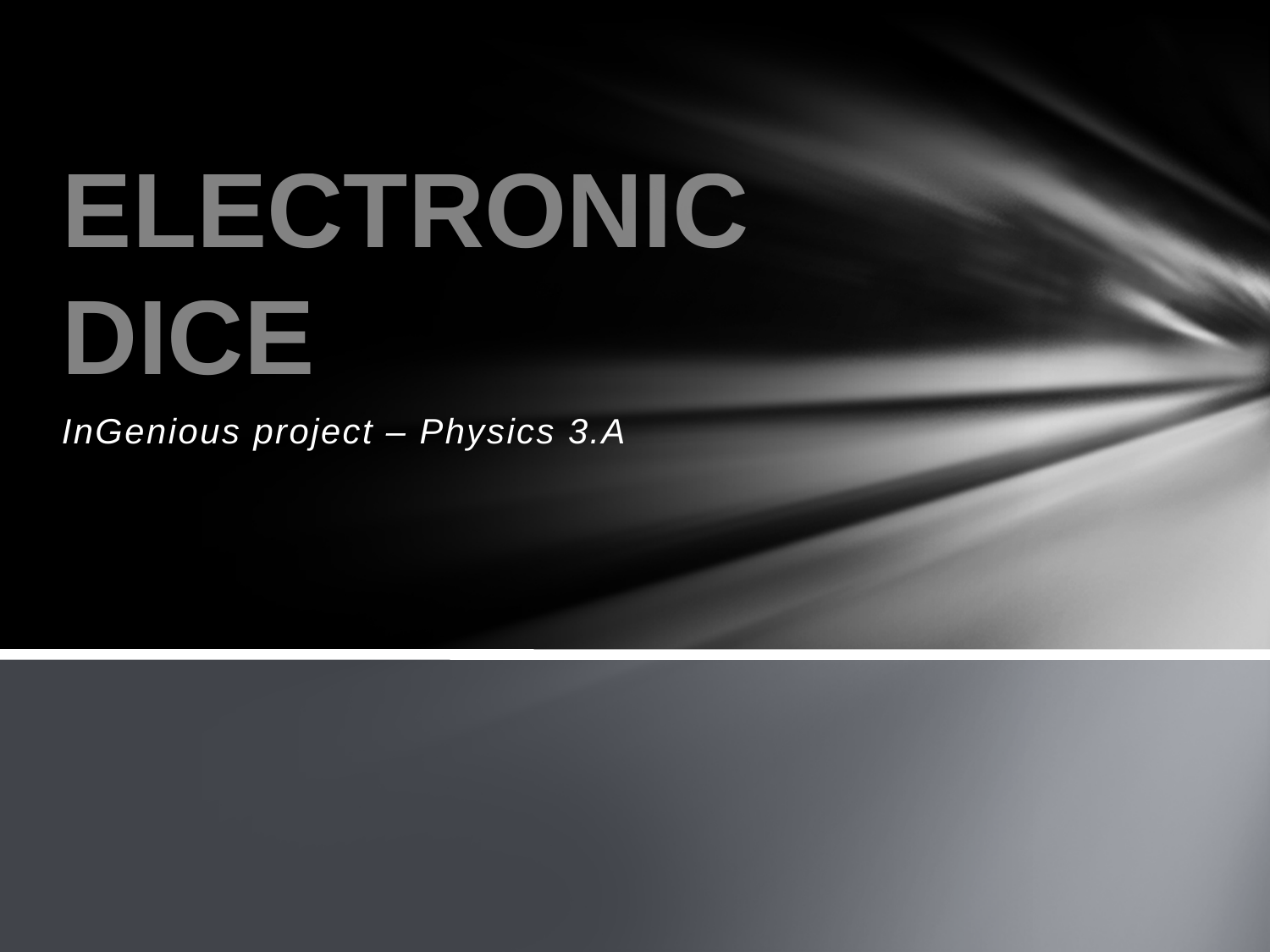

# ELECTRONIC DICE
InGenious project – Physics 3.A